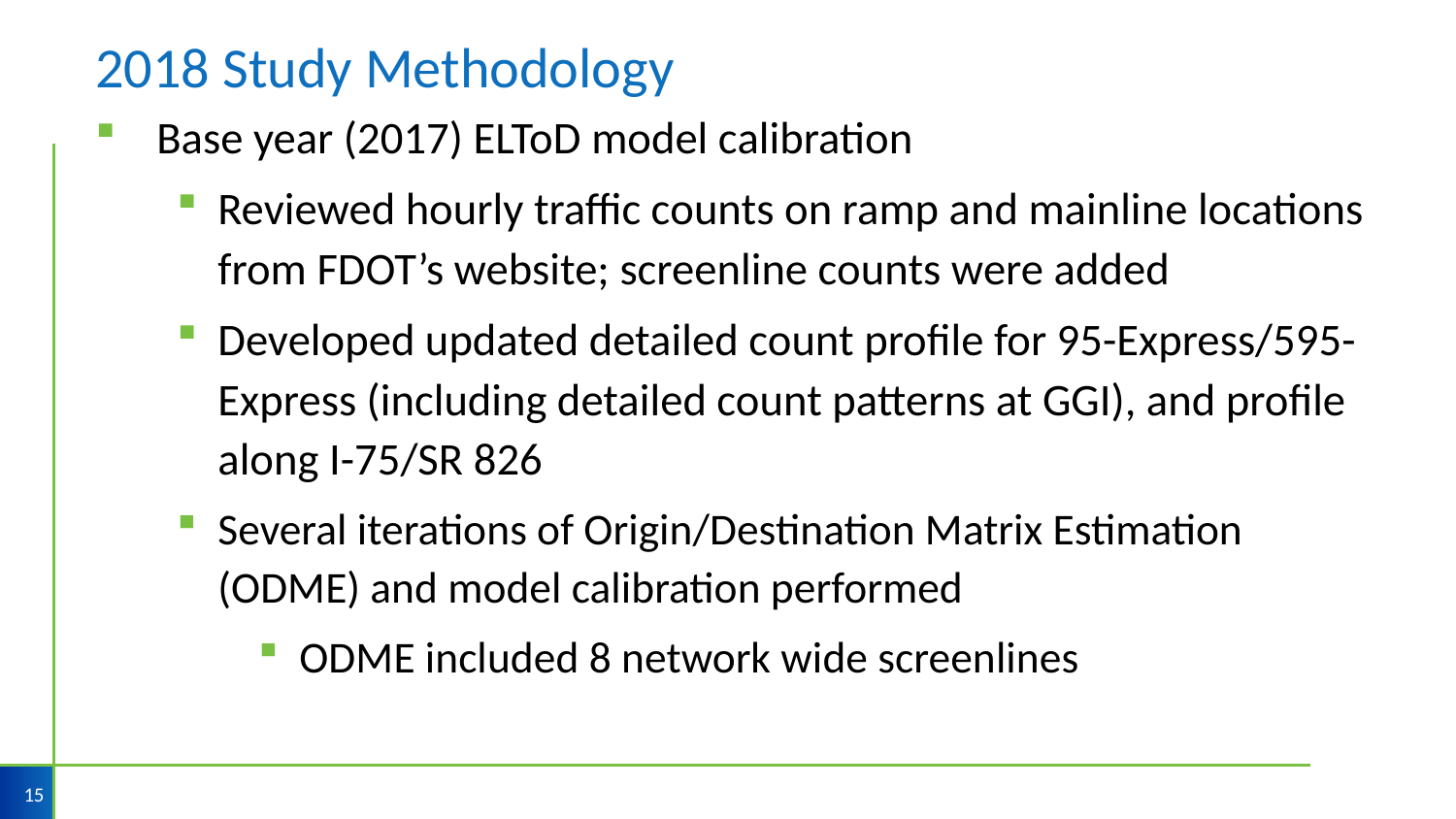

# 2018 Study Methodology
Base year (2017) ELToD model calibration
Reviewed hourly traffic counts on ramp and mainline locations from FDOT’s website; screenline counts were added
Developed updated detailed count profile for 95-Express/595-Express (including detailed count patterns at GGI), and profile along I-75/SR 826
Several iterations of Origin/Destination Matrix Estimation (ODME) and model calibration performed
ODME included 8 network wide screenlines

15